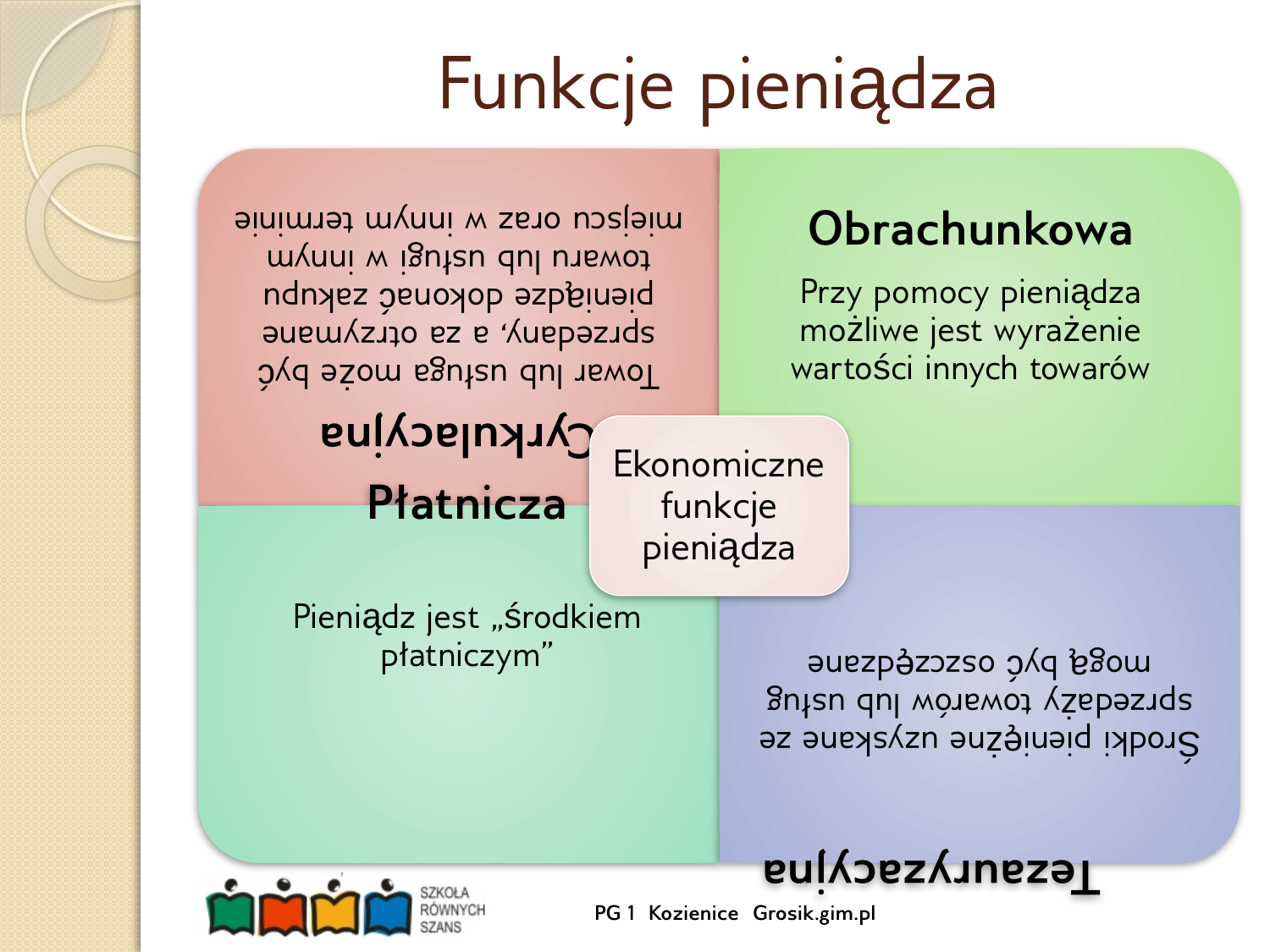

# Funkcje pieniądza
Cyrkulacyjna
Towar lub usługa może być sprzedany, a za otrzymane pieniądze dokonać zakupu towaru lub usługi w innym miejscu oraz w innym terminie
Obrachunkowa
Przy pomocy pieniądza możliwe jest wyrażenie wartości innych towarów

Płatnicza

Pieniądz jest „środkiem płatniczym”

      Tezauryzacyjna

Środki pieniężne uzyskane ze sprzedaży towarów lub usług mogą być oszczędzane

Ekonomiczne funkcje pieniądza